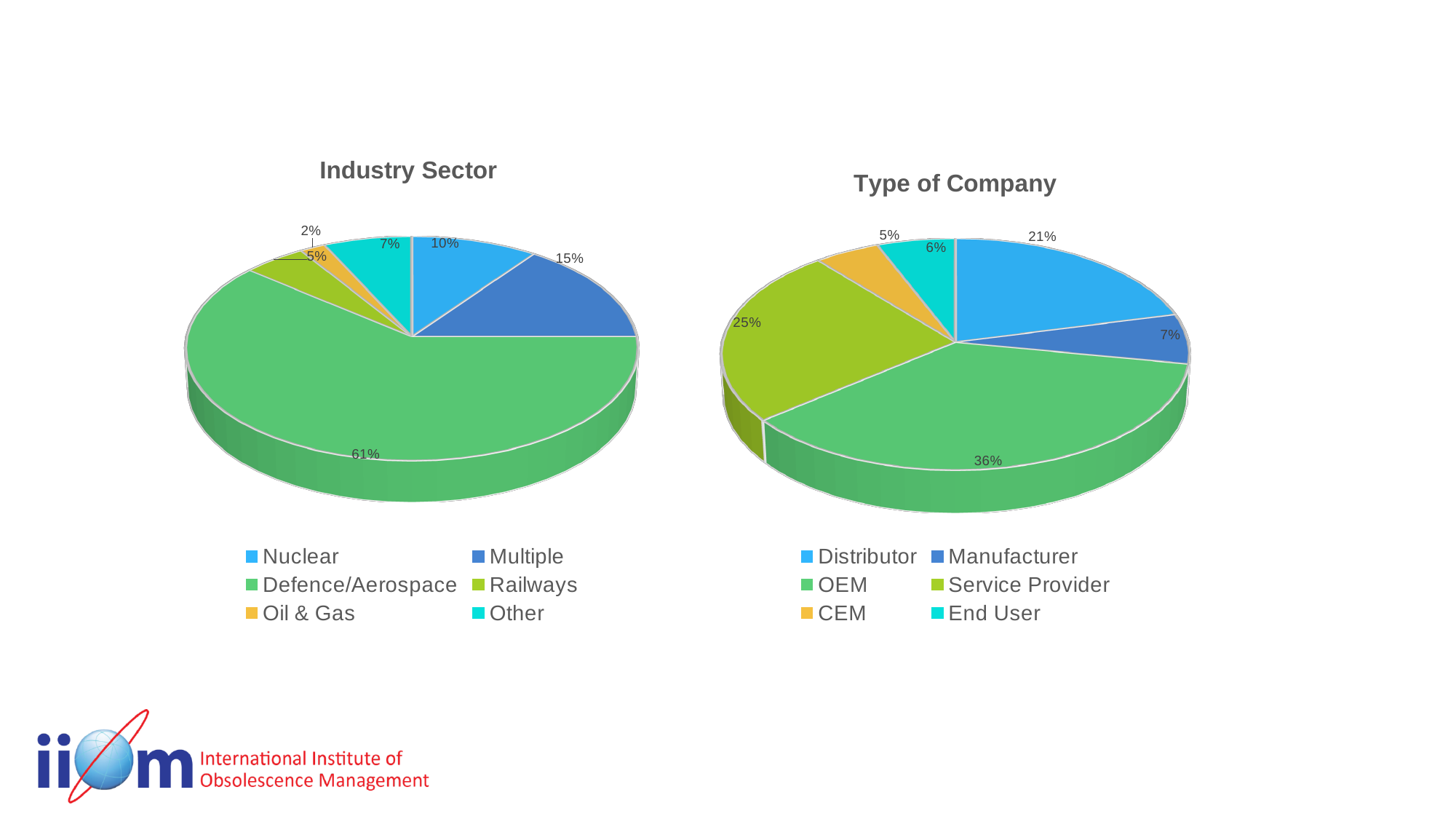

# Current UK Membership

[unsupported chart]

[unsupported chart]